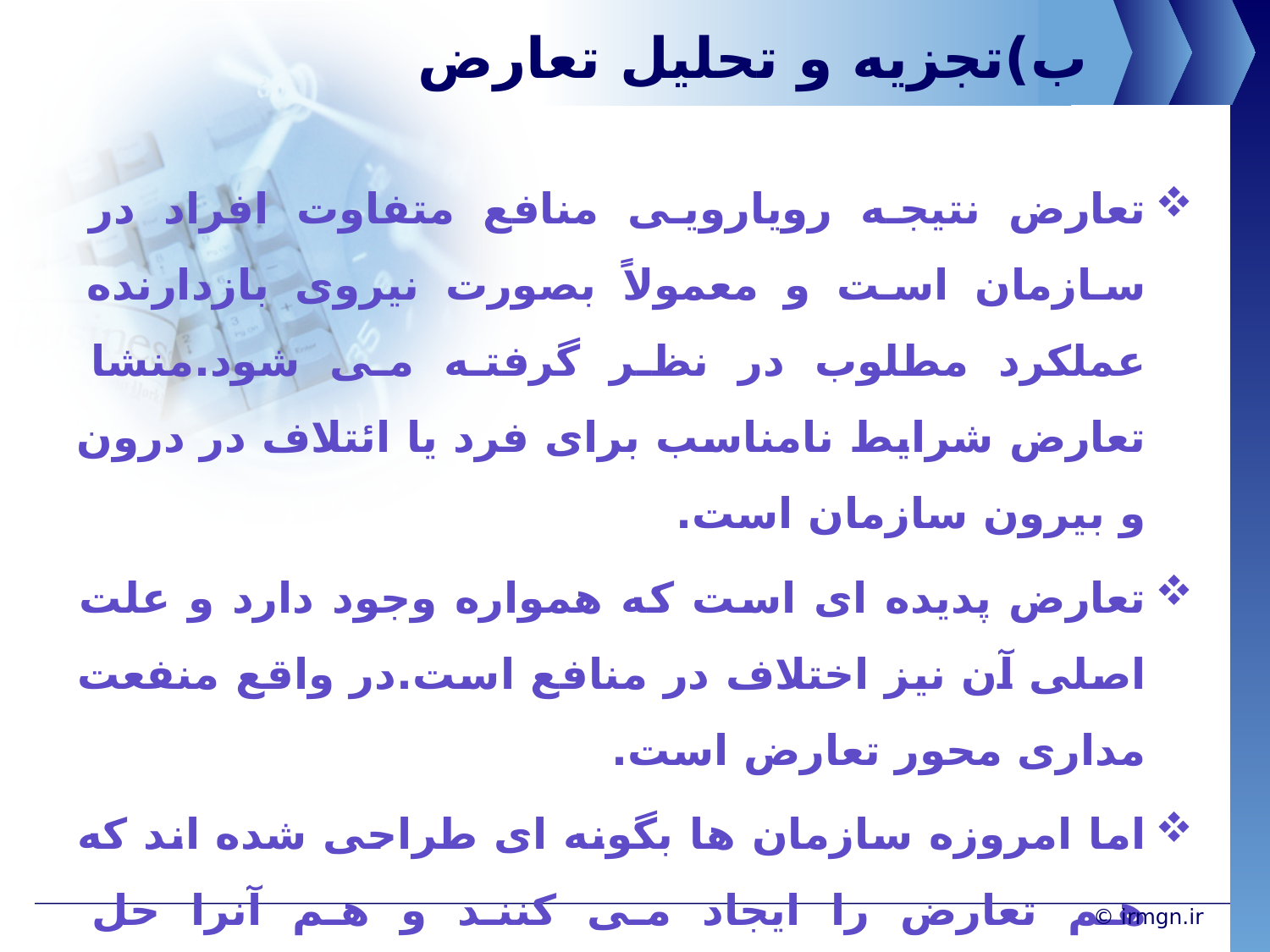

# ب)تجزیه و تحلیل تعارض
تعارض نتیجه رویارویی منافع متفاوت افراد در سازمان است و معمولاً بصورت نیروی بازدارنده عملکرد مطلوب در نظر گرفته می شود.منشا تعارض شرایط نامناسب برای فرد یا ائتلاف در درون و بیرون سازمان است.
تعارض پدیده ای است که همواره وجود دارد و علت اصلی آن نیز اختلاف در منافع است.در واقع منفعت مداری محور تعارض است.
اما امروزه سازمان ها بگونه ای طراحی شده اند که هم تعارض را ایجاد می کنند و هم آنرا حل میکنند.افراد و گروه ها در سازمان همزمان هم قابلیت رقابت و هم قابلیت همکاری دارند و در عین حال که با یکدیگر رقابت می کنند می توانند با همدیگر همکاری کنند.(مورگان،1991)
© irmgn.ir